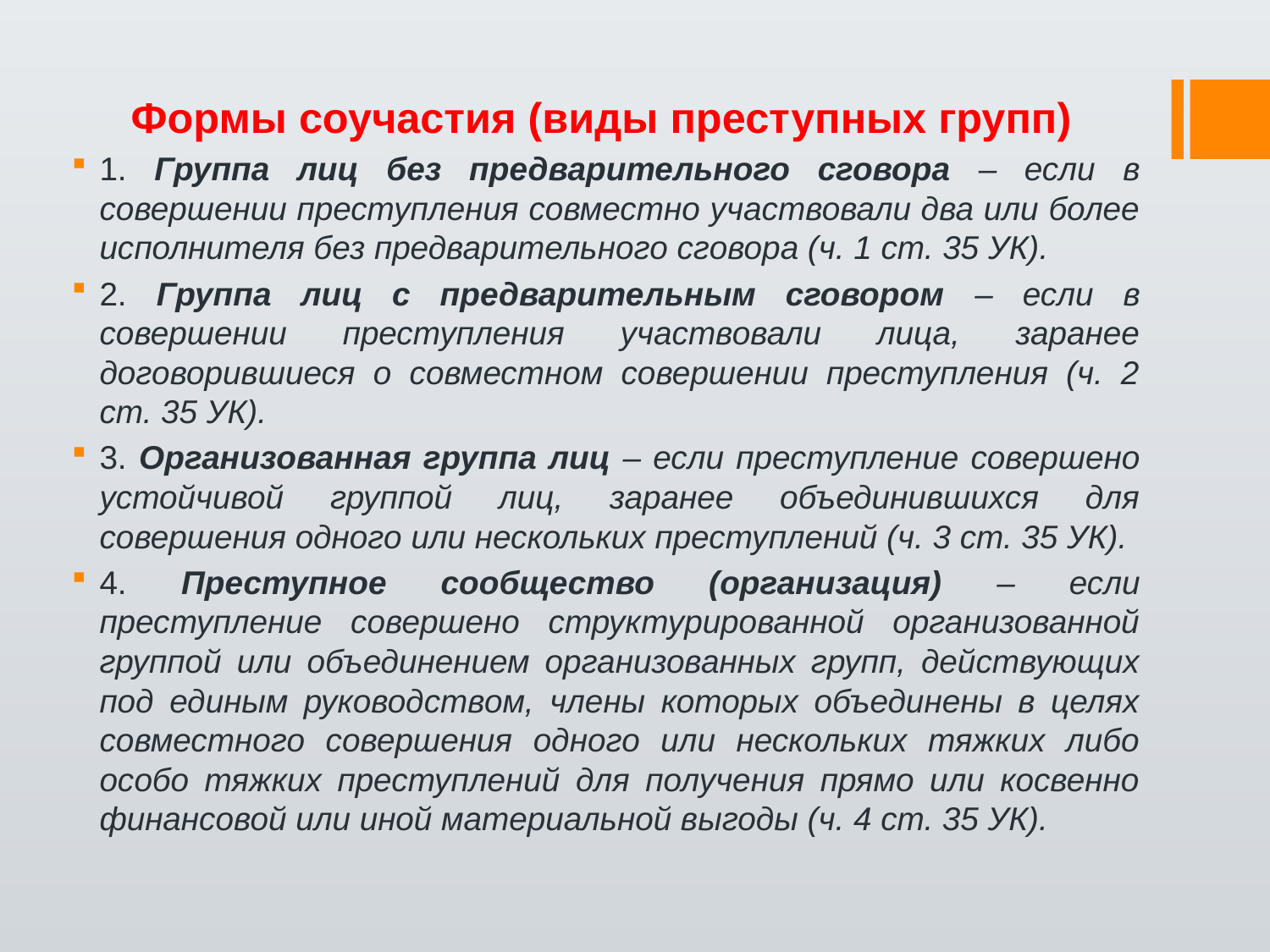

Формы соучастия (виды преступных групп)
1. Группа лиц без предварительного сговора – если в совершении преступления совместно участвовали два или более исполнителя без предварительного сговора (ч. 1 ст. 35 УК).
2. Группа лиц с предварительным сговором – если в совершении преступления участвовали лица, заранее договорившиеся о совместном совершении преступления (ч. 2 ст. 35 УК).
3. Организованная группа лиц – если преступление совершено устойчивой группой лиц, заранее объединившихся для совершения одного или нескольких преступлений (ч. 3 ст. 35 УК).
4. Преступное сообщество (организация) ‒ если преступление совершено структурированной организованной группой или объединением организованных групп, действующих под единым руководством, члены которых объединены в целях совместного совершения одного или нескольких тяжких либо особо тяжких преступлений для получения прямо или косвенно финансовой или иной материальной выгоды (ч. 4 ст. 35 УК).